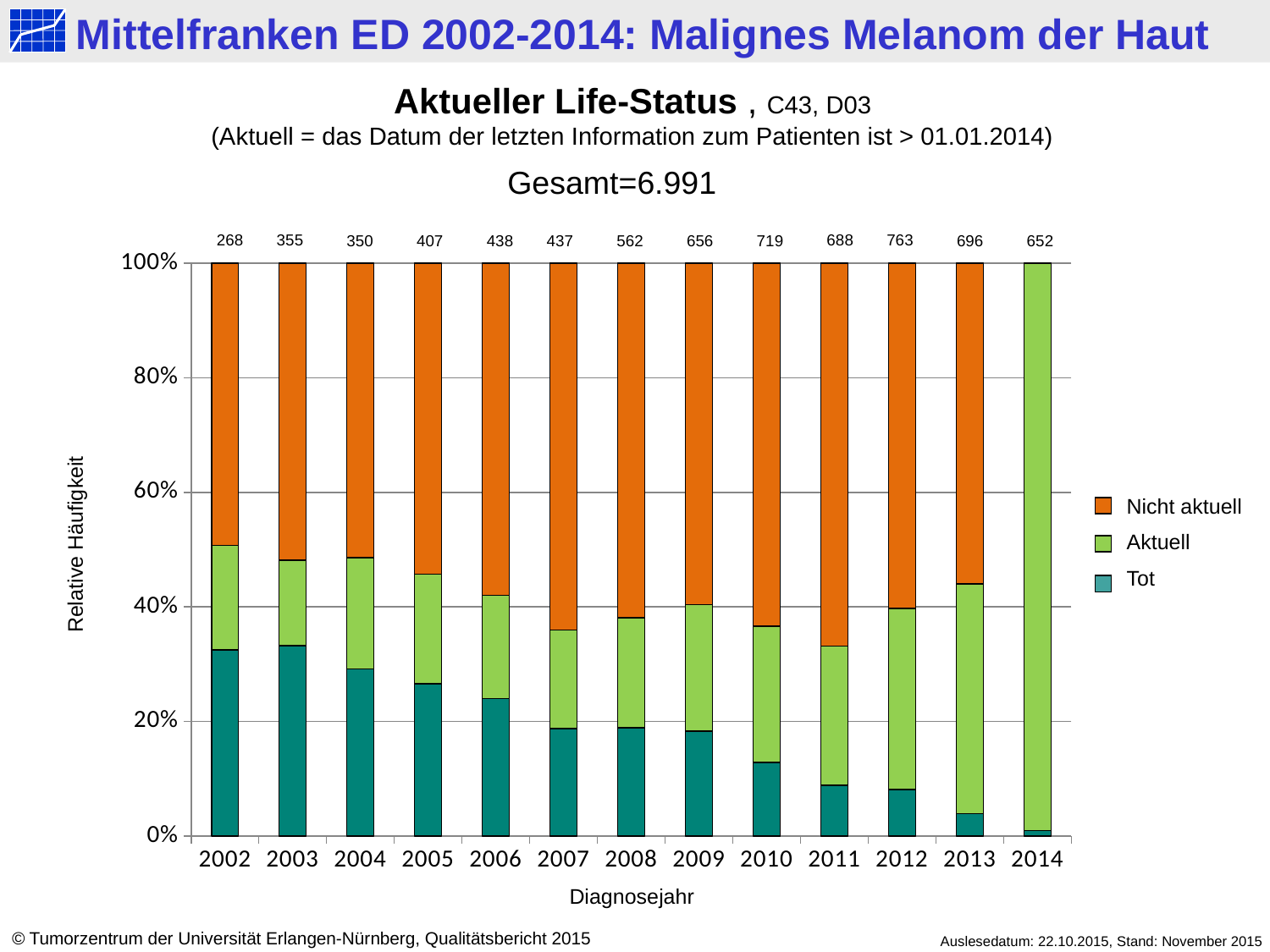

Aktueller Life-Status , C43, D03
(Aktuell = das Datum der letzten Information zum Patienten ist > 01.01.2014)
Gesamt=6.991
688
763
268
355
350
407
438
437
656
562
719
696
652

### Chart

| Category | tot | > 2014 | < 2014 |
|---|---|---|---|
| 2002 | 87.0 | 49.0 | 132.0 |
| 2003 | 118.0 | 53.0 | 184.0 |
| 2004 | 102.0 | 68.0 | 180.0 |
| 2005 | 108.0 | 78.0 | 221.0 |
| 2006 | 105.0 | 79.0 | 254.0 |
| 2007 | 82.0 | 75.0 | 280.0 |
| 2008 | 106.0 | 108.0 | 348.0 |
| 2009 | 120.0 | 145.0 | 391.0 |
| 2010 | 92.0 | 171.0 | 456.0 |
| 2011 | 61.0 | 167.0 | 460.0 |
| 2012 | 62.0 | 241.0 | 460.0 |
| 2013 | 27.0 | 279.0 | 390.0 |
| 2014 | 6.0 | 647.0 | 0.0 |
Nicht aktuell
Aktuell
Tot

Relative Häufigkeit

Diagnosejahr